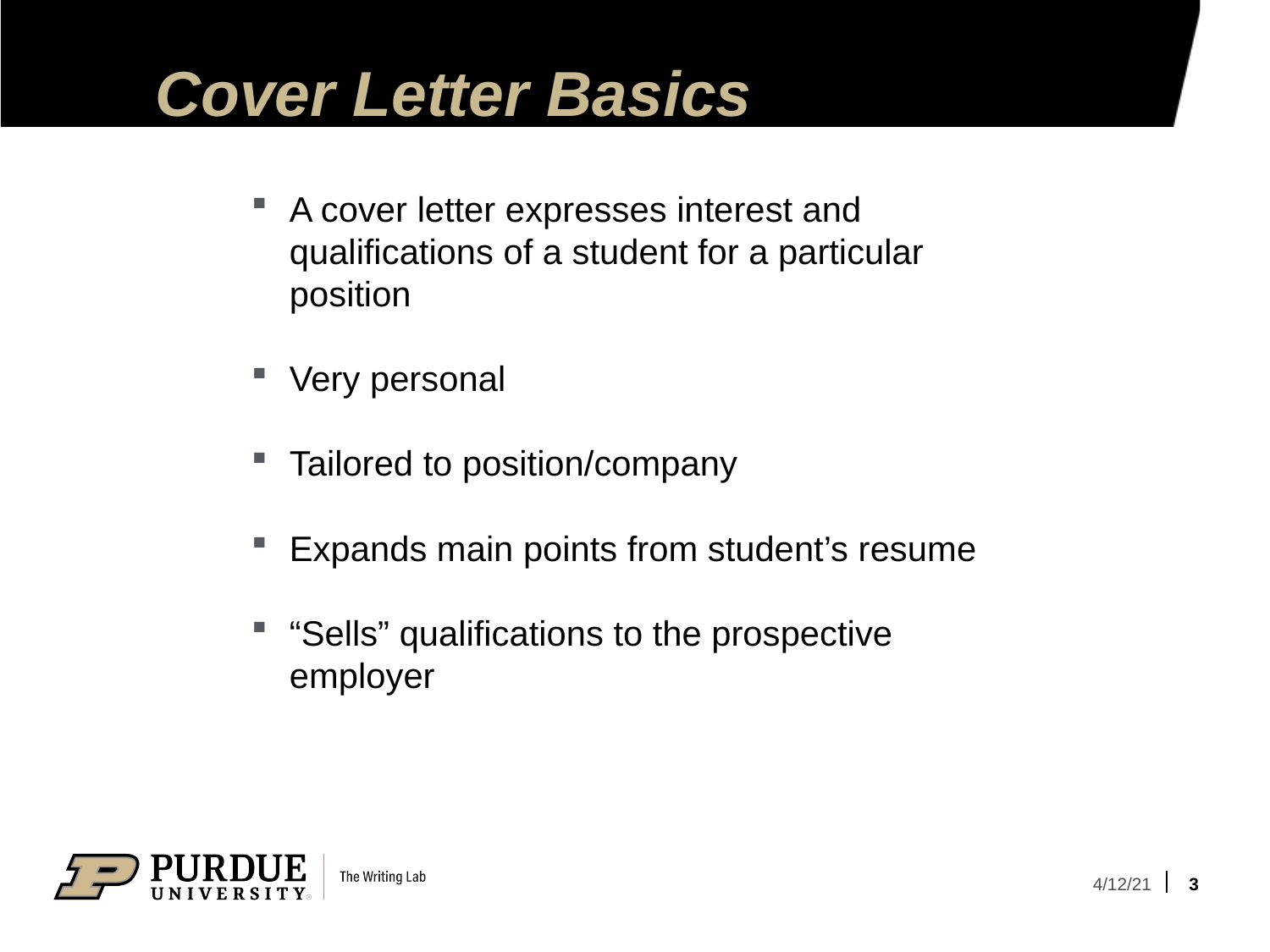

# Cover Letter Basics
A cover letter expresses interest and qualifications of a student for a particular position

Very personal

Tailored to position/company

Expands main points from student’s resume

“Sells” qualifications to the prospective employer

3
4/12/21